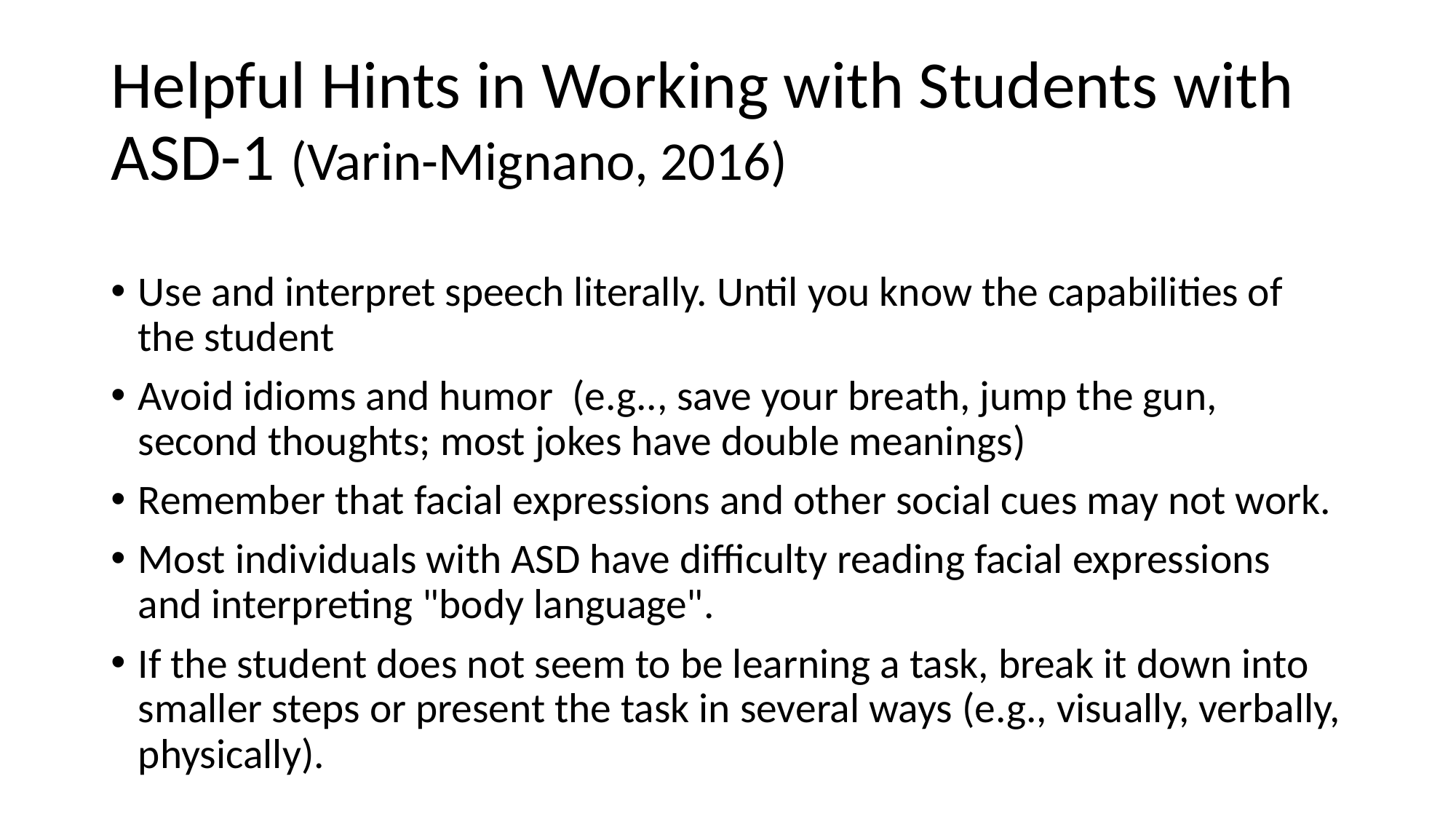

# Helpful Hints in Working with Students with ASD-1 (Varin-Mignano, 2016)
Use and interpret speech literally. Until you know the capabilities of the student
Avoid idioms and humor  (e.g.., save your breath, jump the gun, second thoughts; most jokes have double meanings)
Remember that facial expressions and other social cues may not work.
Most individuals with ASD have difficulty reading facial expressions and interpreting "body language".
If the student does not seem to be learning a task, break it down into smaller steps or present the task in several ways (e.g., visually, verbally, physically).